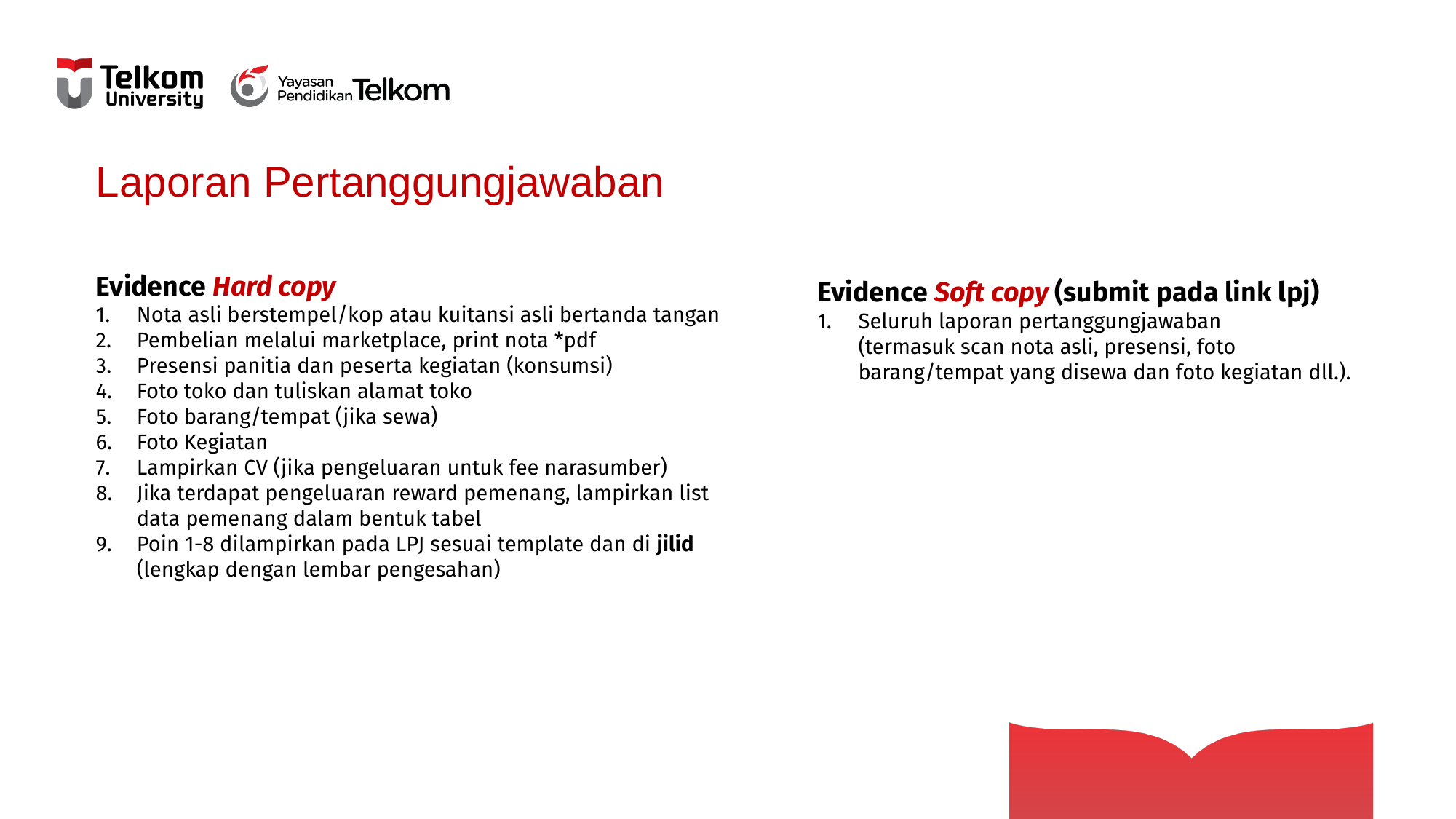

Laporan Pertanggungjawaban
Evidence Hard copy
Nota asli berstempel/kop atau kuitansi asli bertanda tangan
Pembelian melalui marketplace, print nota *pdf
Presensi panitia dan peserta kegiatan (konsumsi)
Foto toko dan tuliskan alamat toko
Foto barang/tempat (jika sewa)
Foto Kegiatan
Lampirkan CV (jika pengeluaran untuk fee narasumber)
Jika terdapat pengeluaran reward pemenang, lampirkan list data pemenang dalam bentuk tabel
Poin 1-8 dilampirkan pada LPJ sesuai template dan di jilid
(lengkap dengan lembar pengesahan)

Evidence Soft copy (submit pada link lpj)
Seluruh laporan pertanggungjawaban
(termasuk scan nota asli, presensi, foto barang/tempat yang disewa dan foto kegiatan dll.).